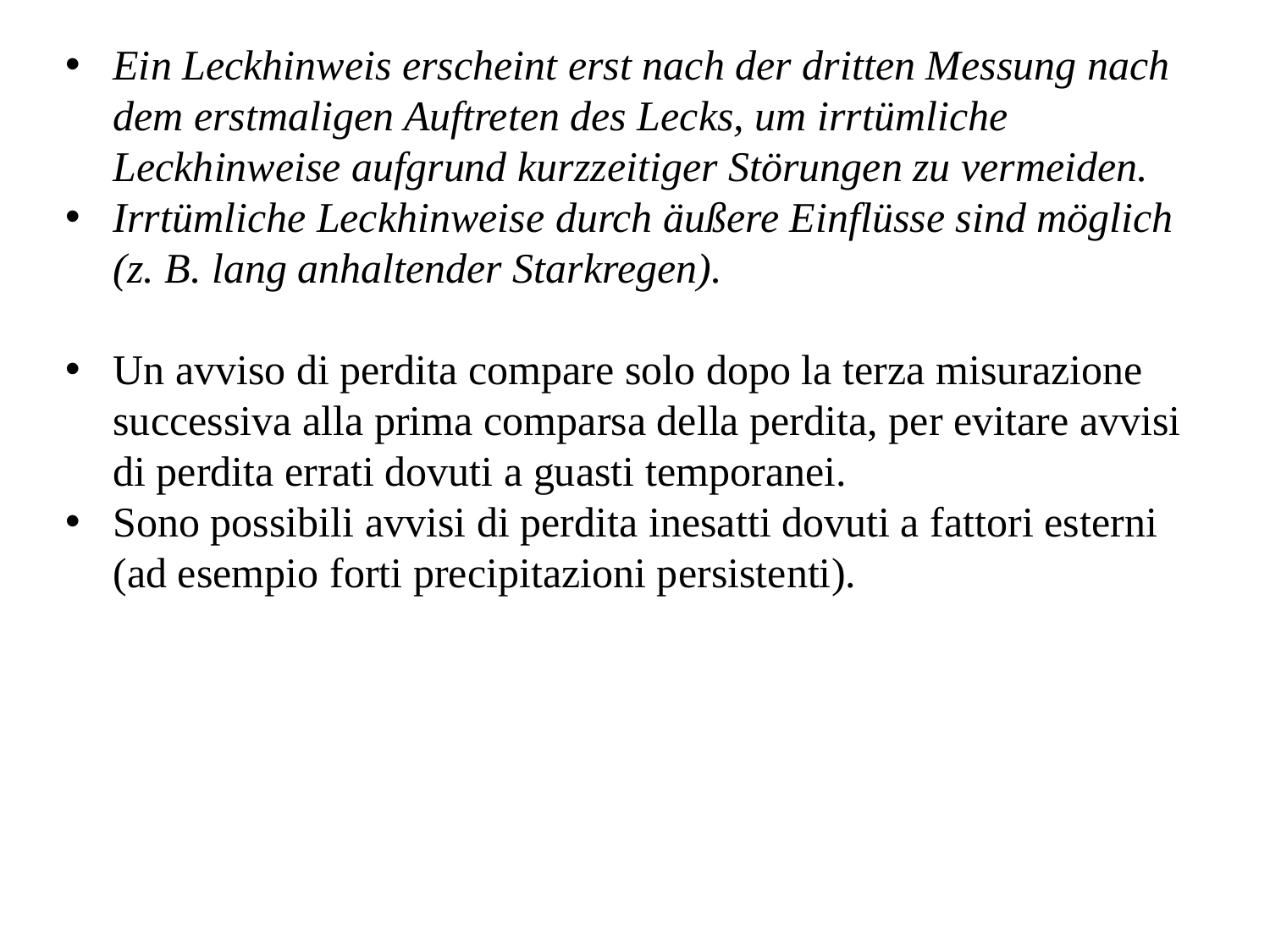

Ein Leckhinweis erscheint erst nach der dritten Messung nach dem erstmaligen Auftreten des Lecks, um irrtümliche Leckhinweise aufgrund kurzzeitiger Störungen zu vermeiden.
Irrtümliche Leckhinweise durch äußere Einflüsse sind möglich (z. B. lang anhaltender Starkregen).

Un avviso di perdita compare solo dopo la terza misurazione successiva alla prima comparsa della perdita, per evitare avvisi di perdita errati dovuti a guasti temporanei.
Sono possibili avvisi di perdita inesatti dovuti a fattori esterni (ad esempio forti precipitazioni persistenti).